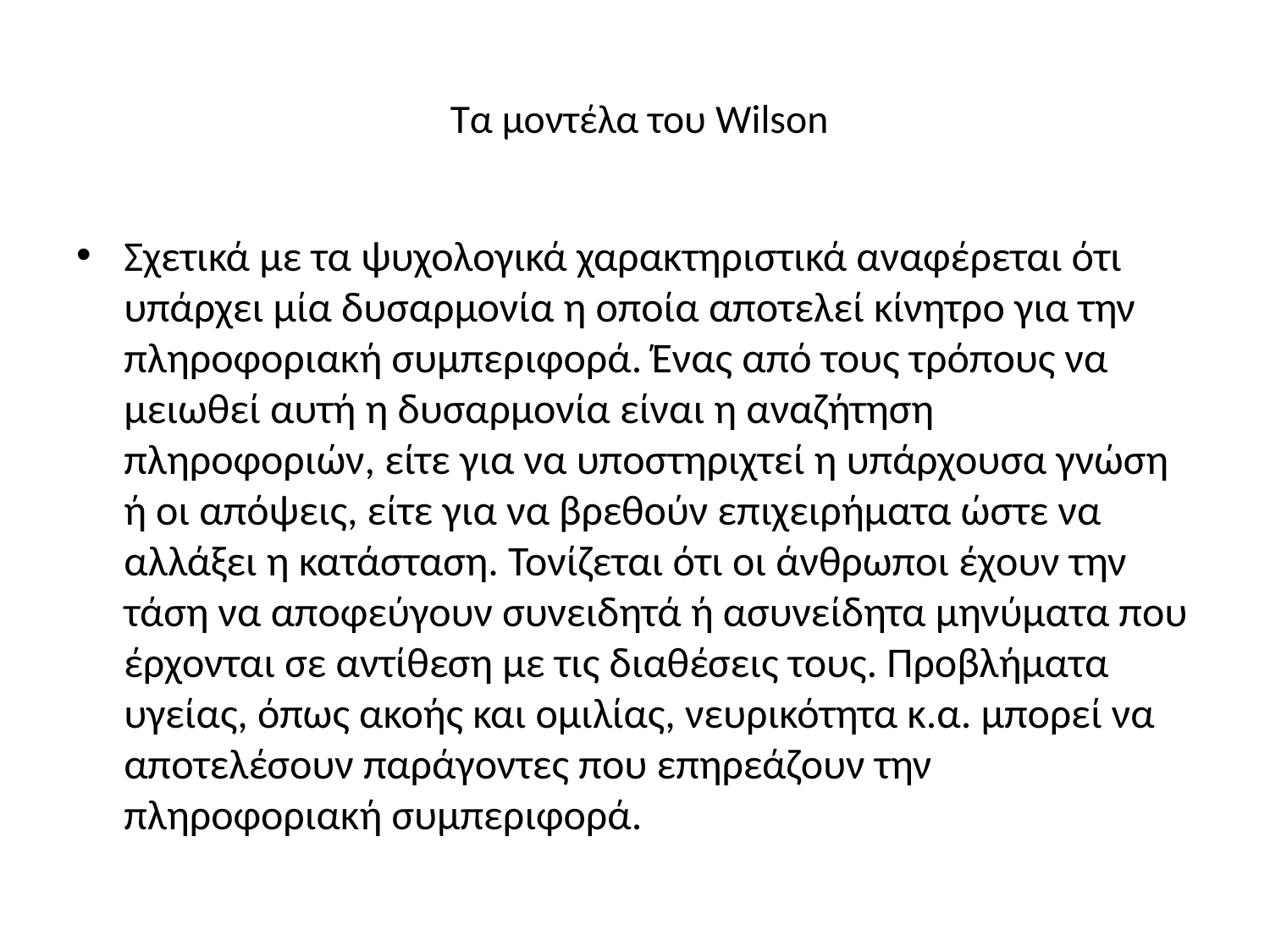

# Τα μοντέλα του Wilson
Σχετικά με τα ψυχολογικά χαρακτηριστικά αναφέρεται ότι υπάρχει μία δυσαρμονία η οποία αποτελεί κίνητρο για την πληροφοριακή συμπεριφορά. Ένας από τους τρόπους να μειωθεί αυτή η δυσαρμονία είναι η αναζήτηση πληροφοριών, είτε για να υποστηριχτεί η υπάρχουσα γνώση ή οι απόψεις, είτε για να βρεθούν επιχειρήματα ώστε να αλλάξει η κατάσταση. Τονίζεται ότι οι άνθρωποι έχουν την τάση να αποφεύγουν συνειδητά ή ασυνείδητα μηνύματα που έρχονται σε αντίθεση με τις διαθέσεις τους. Προβλήματα υγείας, όπως ακοής και ομιλίας, νευρικότητα κ.α. μπορεί να αποτελέσουν παράγοντες που επηρεάζουν την πληροφοριακή συμπεριφορά.